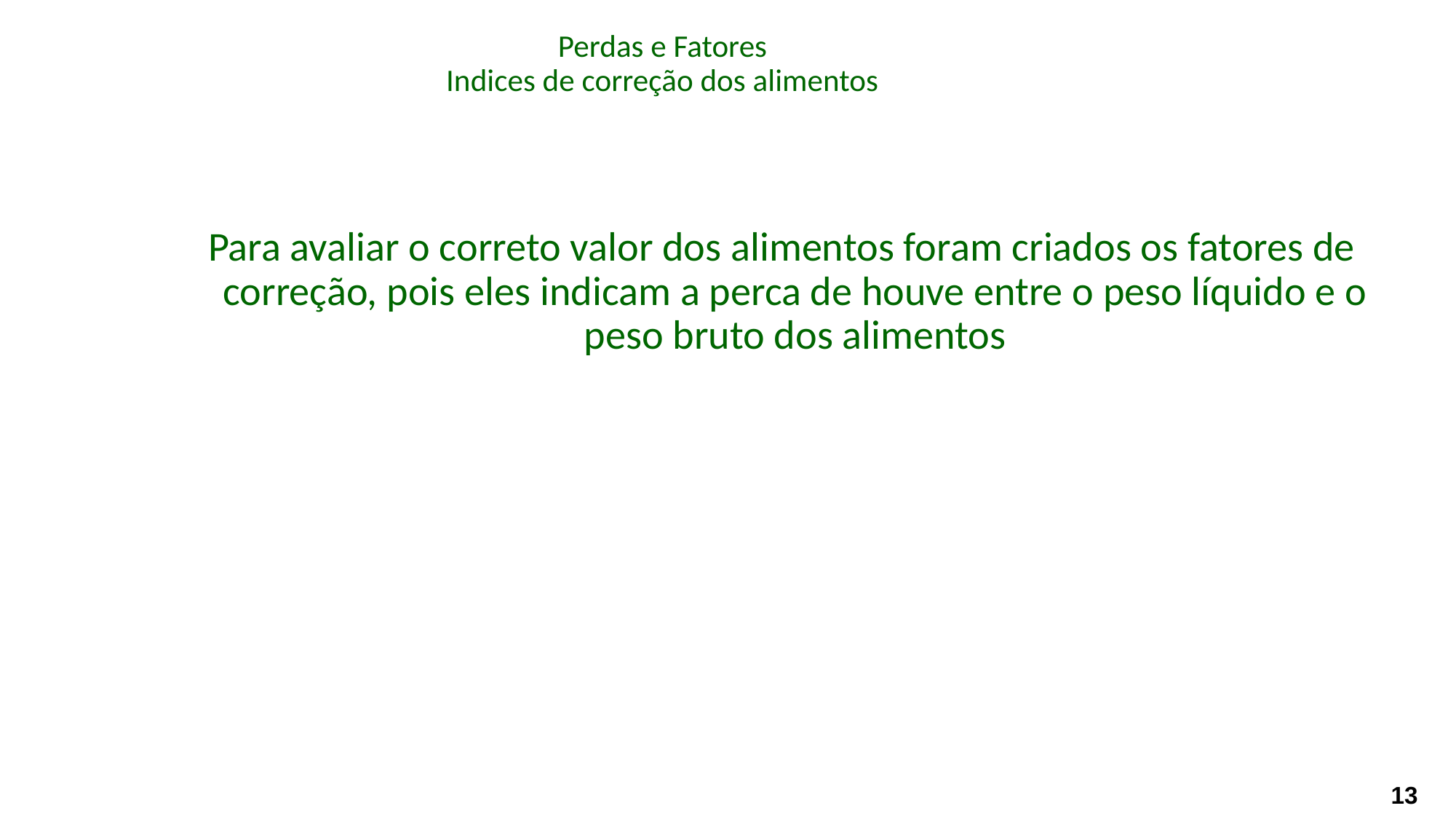

# Perdas e Fatores Indices de correção dos alimentos

Para avaliar o correto valor dos alimentos foram criados os fatores de correção, pois eles indicam a perca de houve entre o peso líquido e o peso bruto dos alimentos
13